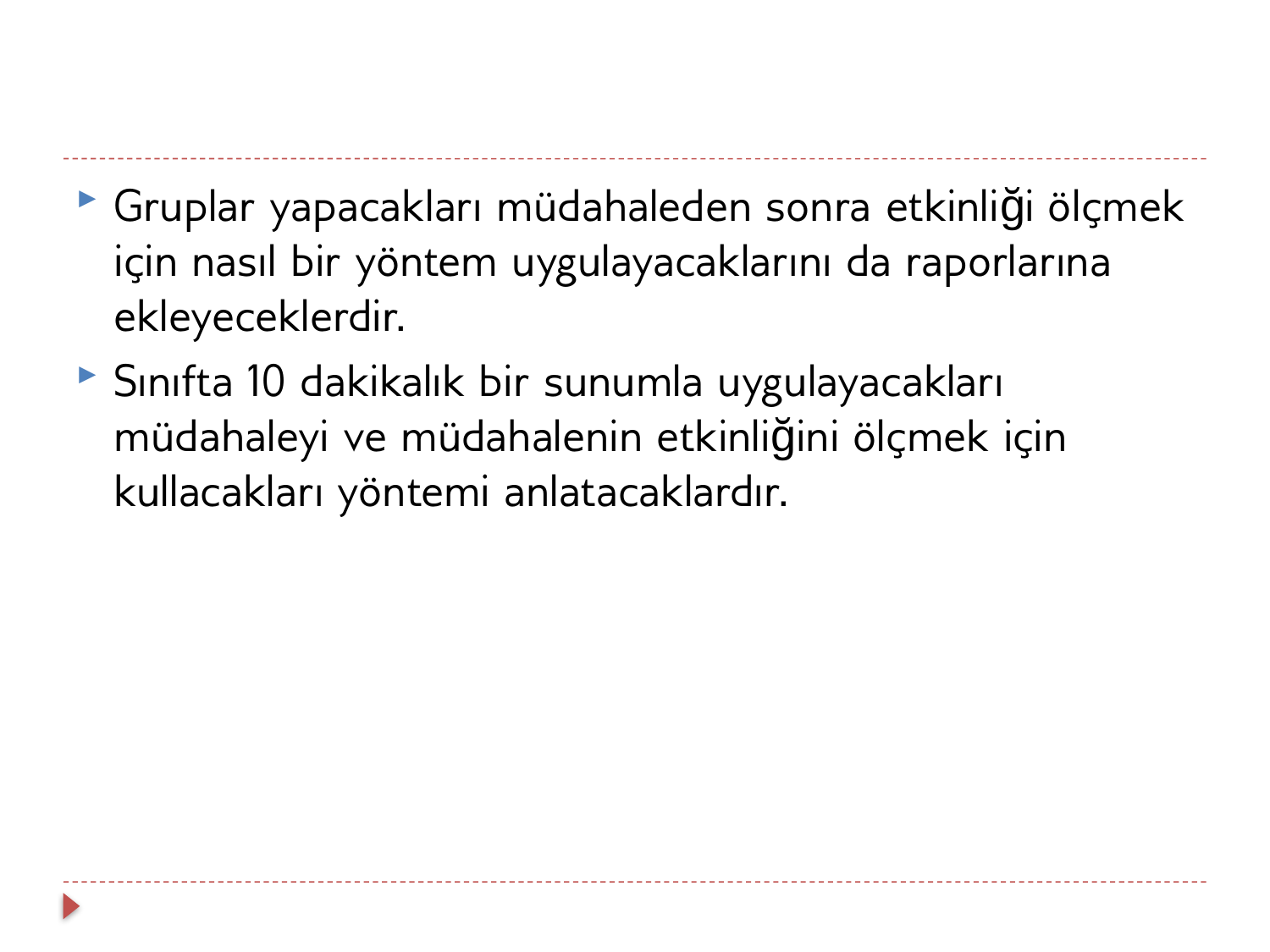

Gruplar yapacakları müdahaleden sonra etkinliği ölçmek için nasıl bir yöntem uygulayacaklarını da raporlarına ekleyeceklerdir.
Sınıfta 10 dakikalık bir sunumla uygulayacakları müdahaleyi ve müdahalenin etkinliğini ölçmek için kullacakları yöntemi anlatacaklardır.